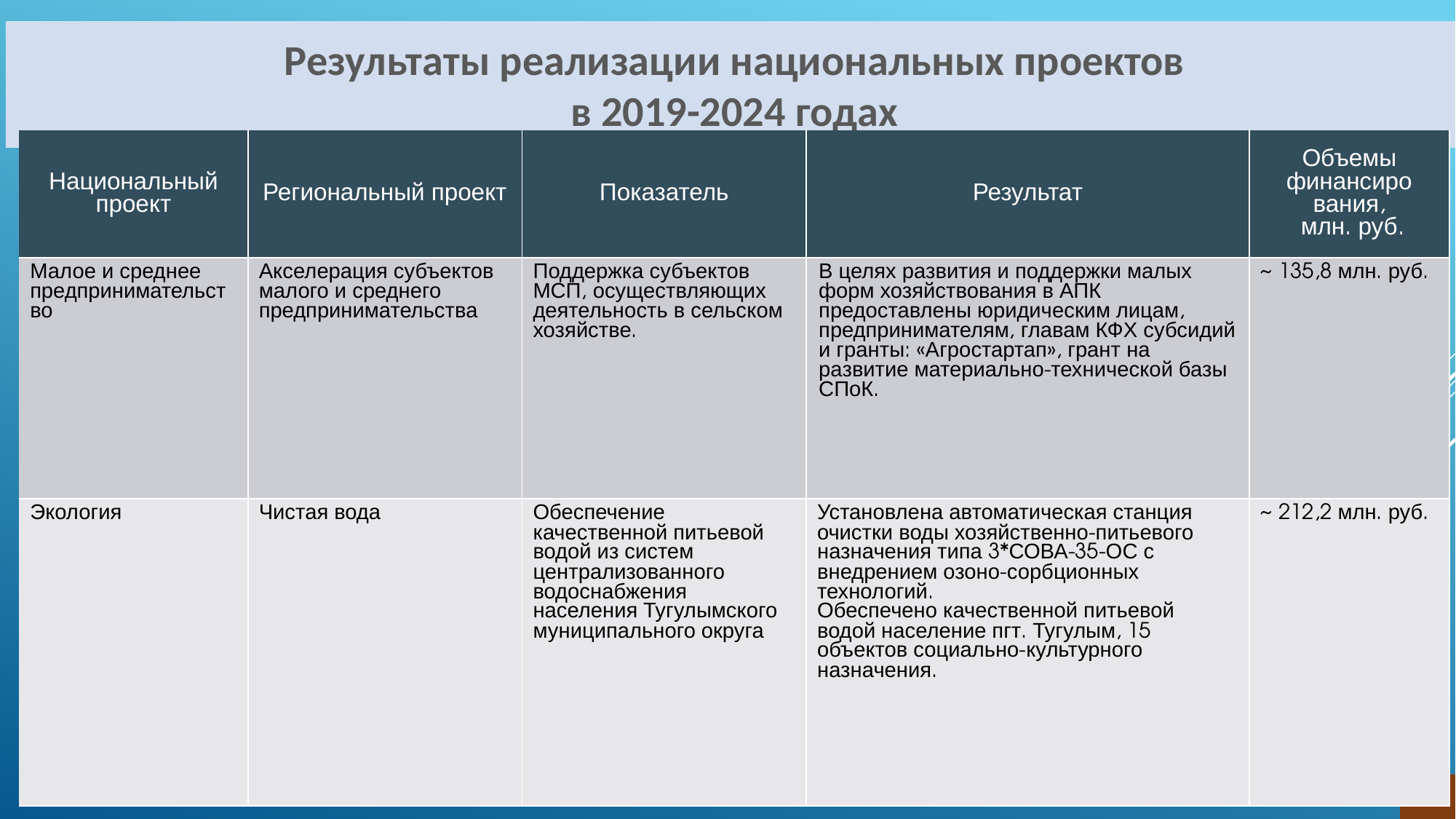

Результаты реализации национальных проектов
в 2019-2024 годах
| Национальный проект | Региональный проект | Показатель | Результат | Объемы финансиро вания, млн. руб. |
| --- | --- | --- | --- | --- |
| Малое и среднее предпринимательство | Акселерация субъектов малого и среднего предпринимательства | Поддержка субъектов МСП, осуществляющих деятельность в сельском хозяйстве. | В целях развития и поддержки малых форм хозяйствования в АПК предоставлены юридическим лицам, предпринимателям, главам КФХ субсидий и гранты: «Агростартап», грант на развитие материально-технической базы СПоК. | ~ 135,8 млн. руб. |
| Экология | Чистая вода | Обеспечение качественной питьевой водой из систем централизованного водоснабжения населения Тугулымского муниципального округа | Установлена автоматическая станция очистки воды хозяйственно-питьевого назначения типа 3\*СОВА-35-ОС с внедрением озоно-сорбционных технологий. Обеспечено качественной питьевой водой население пгт. Тугулым, 15 объектов социально-культурного назначения. | ~ 212,2 млн. руб. |